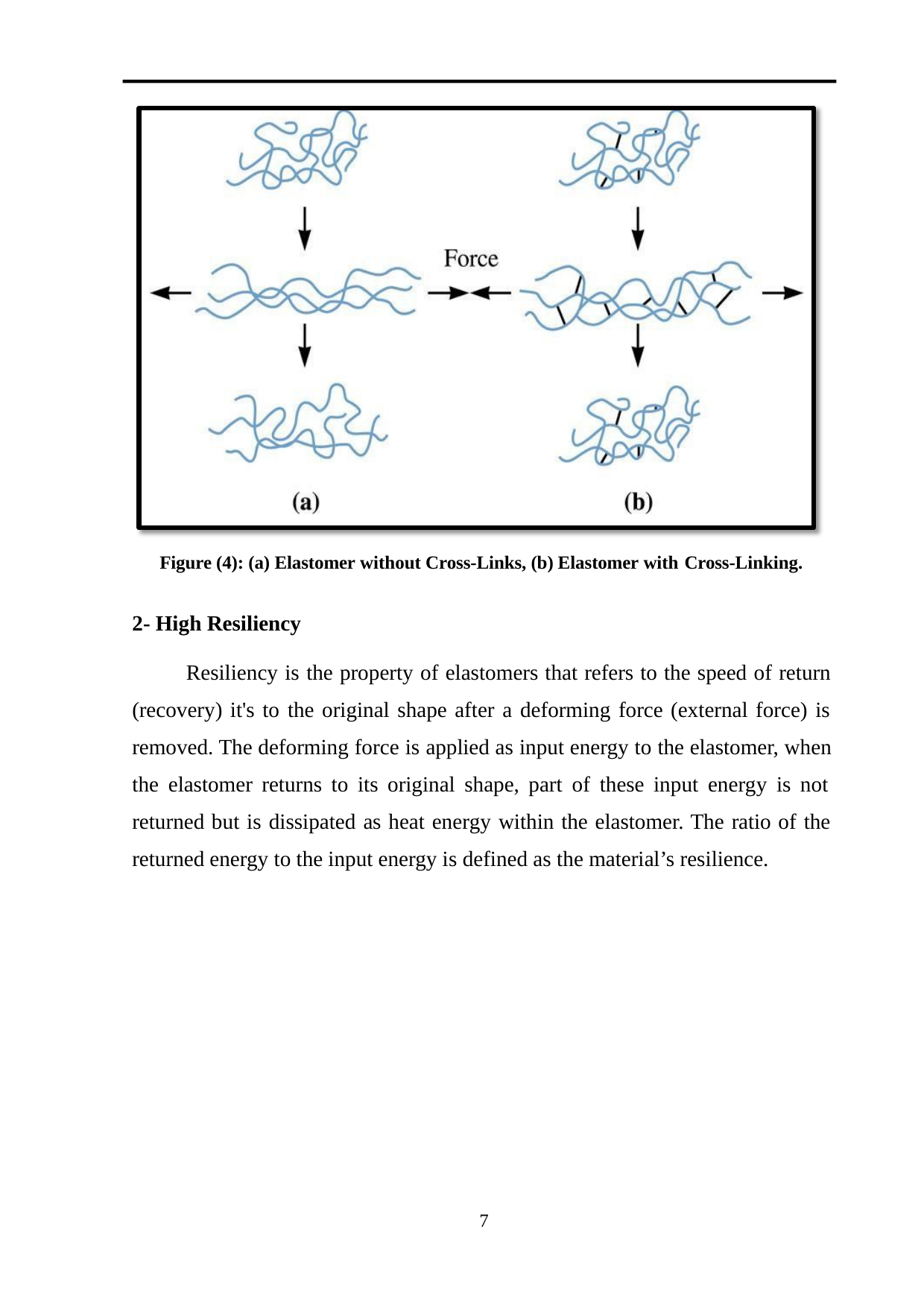

Figure (4): (a) Elastomer without Cross-Links, (b) Elastomer with Cross-Linking.

2- High Resiliency
Resiliency is the property of elastomers that refers to the speed of return  (recovery) it's to the original shape after a deforming force (external force) is  removed. The deforming force is applied as input energy to the elastomer, when  the elastomer returns to its original shape, part of these input energy is not  returned but is dissipated as heat energy within the elastomer. The ratio of the  returned energy to the input energy is defined as the material’s resilience.
7